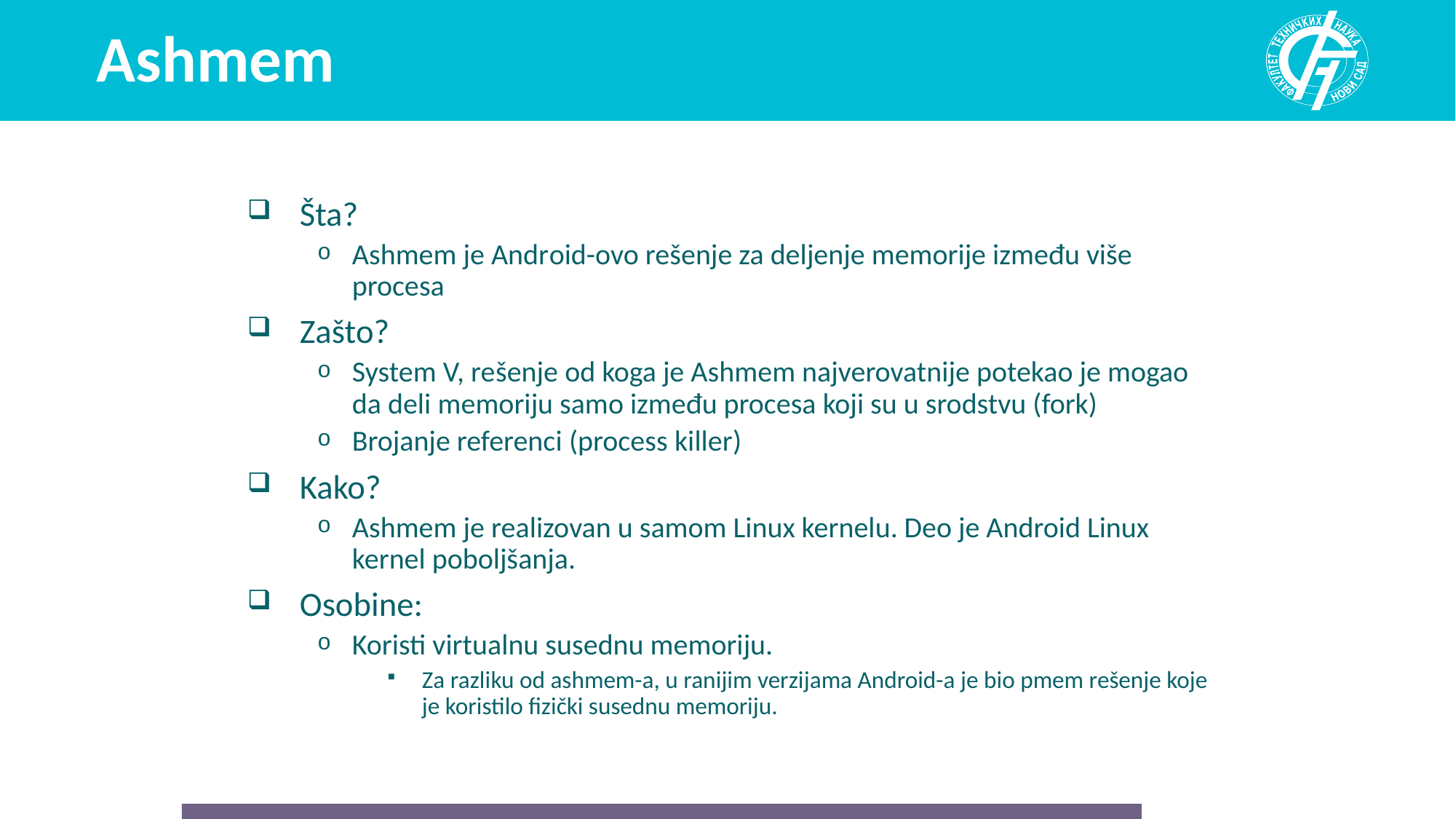

# Ashmem
Šta?
Ashmem je Android-ovo rešenje za deljenje memorije između više procesa
Zašto?
System V, rešenje od koga je Ashmem najverovatnije potekao je mogao da deli memoriju samo između procesa koji su u srodstvu (fork)
Brojanje referenci (process killer)
Kako?
Ashmem je realizovan u samom Linux kernelu. Deo je Android Linux kernel poboljšanja.
Osobine:
Koristi virtualnu susednu memoriju.
Za razliku od ashmem-a, u ranijim verzijama Android-a je bio pmem rešenje koje je koristilo fizički susednu memoriju.